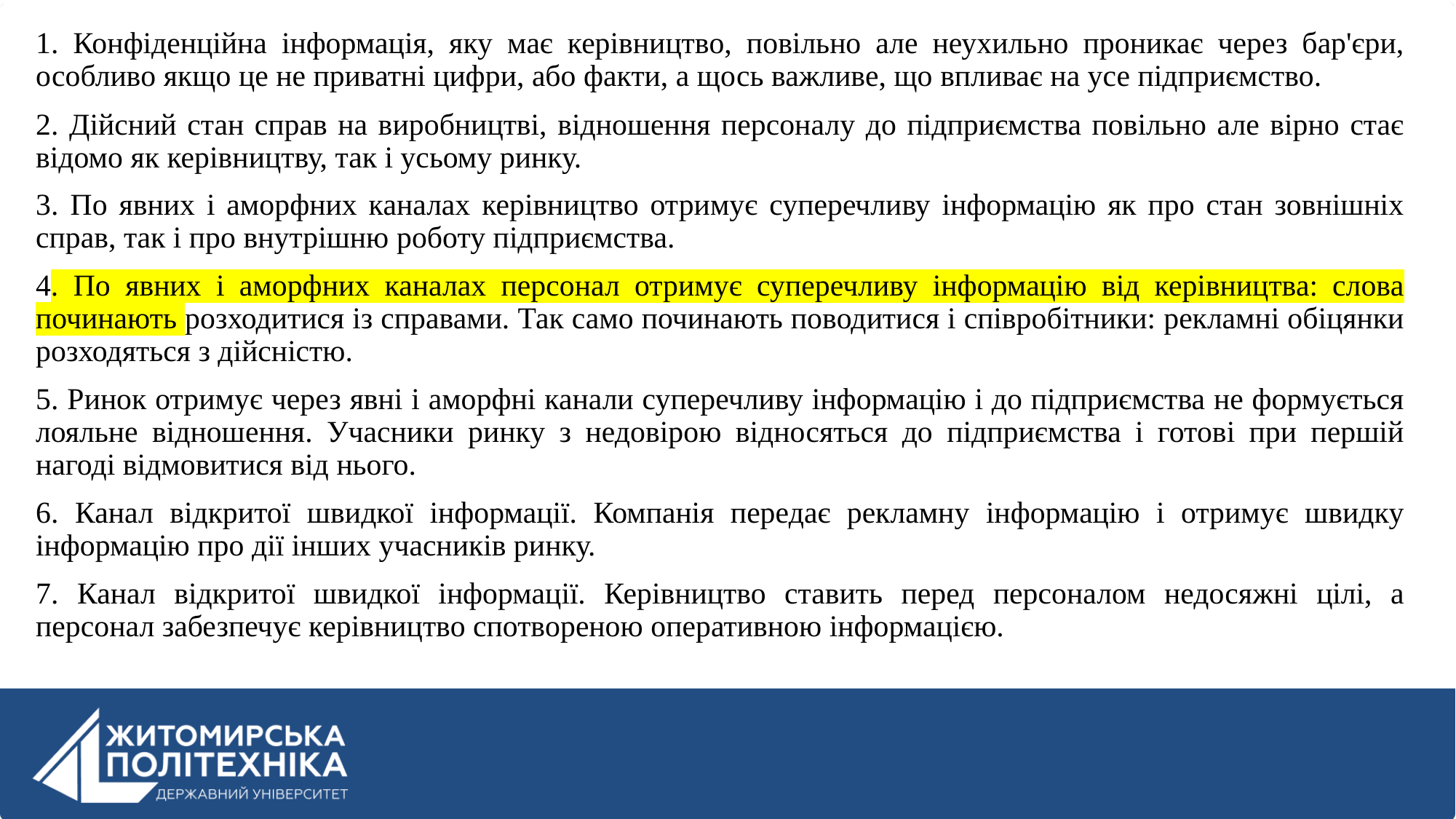

1. Конфіденційна інформація, яку має керівництво, повільно але неухильно проникає через бар'єри, особливо якщо це не приватні цифри, або факти, а щось важливе, що впливає на усе підприємство.
2. Дійсний стан справ на виробництві, відношення персоналу до підприємства повільно але вірно стає відомо як керівництву, так і усьому ринку.
3. По явних і аморфних каналах керівництво отримує суперечливу інформацію як про стан зовнішніх справ, так і про внутрішню роботу підприємства.
4. По явних і аморфних каналах персонал отримує суперечливу інформацію від керівництва: слова починають розходитися із справами. Так само починають поводитися і співробітники: рекламні обіцянки розходяться з дійсністю.
5. Ринок отримує через явні і аморфні канали суперечливу інформацію і до підприємства не формується лояльне відношення. Учасники ринку з недовірою відносяться до підприємства і готові при першій нагоді відмовитися від нього.
6. Канал відкритої швидкої інформації. Компанія передає рекламну інформацію і отримує швидку інформацію про дії інших учасників ринку.
7. Канал відкритої швидкої інформації. Керівництво ставить перед персоналом недосяжні цілі, а персонал забезпечує керівництво спотвореною оперативною інформацією.